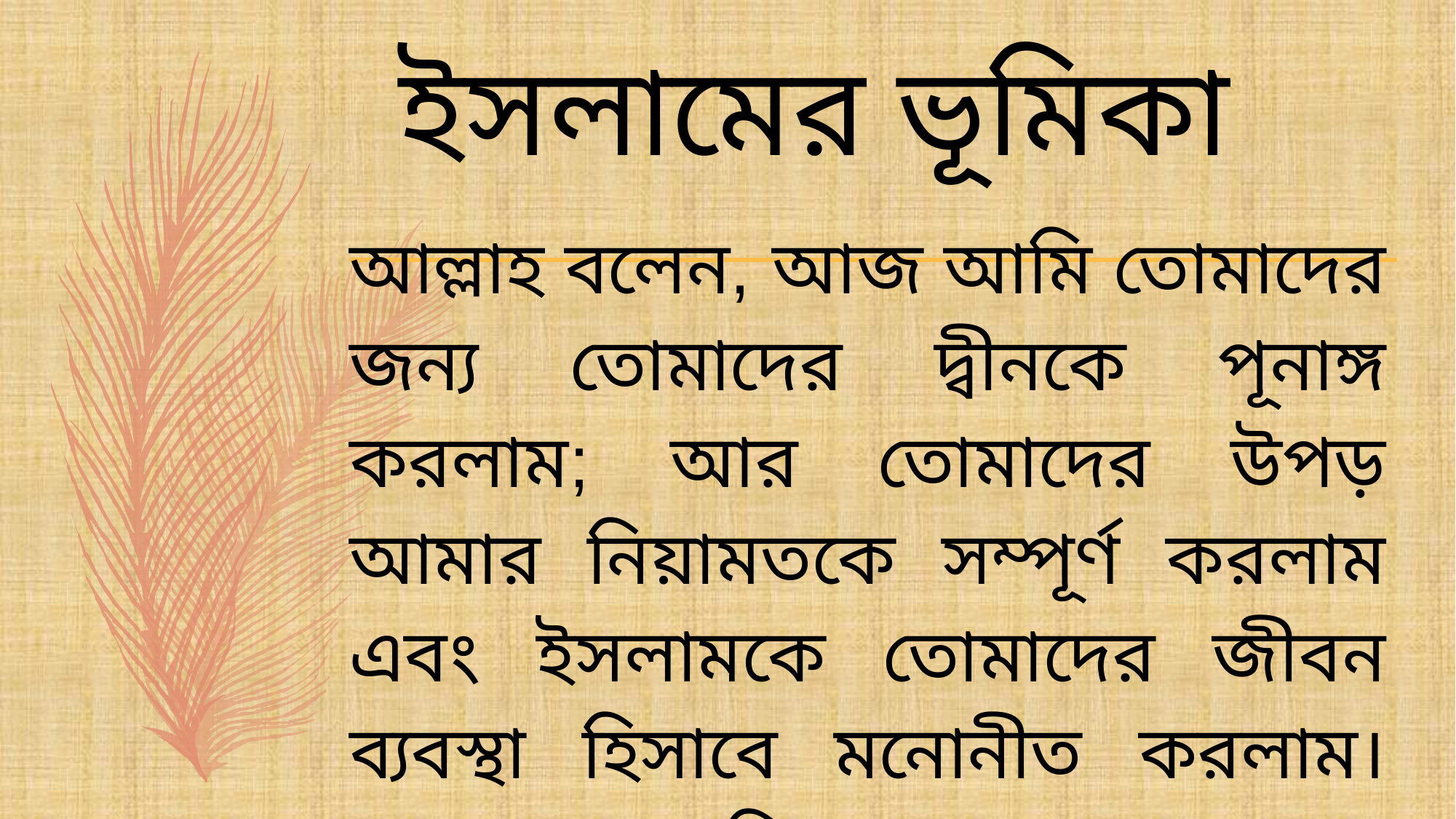

# ইসলামের ভূমিকা
আল্লাহ বলেন, আজ আমি তোমাদের জন্য তোমাদের দ্বীনকে পূনাঙ্গ করলাম; আর তোমাদের উপড় আমার নিয়ামতকে সম্পূর্ণ করলাম এবং ইসলামকে তোমাদের জীবন ব্যবস্থা হিসাবে মনোনীত করলাম। (সূরা আল মায়িদা, আয়াত-৩)